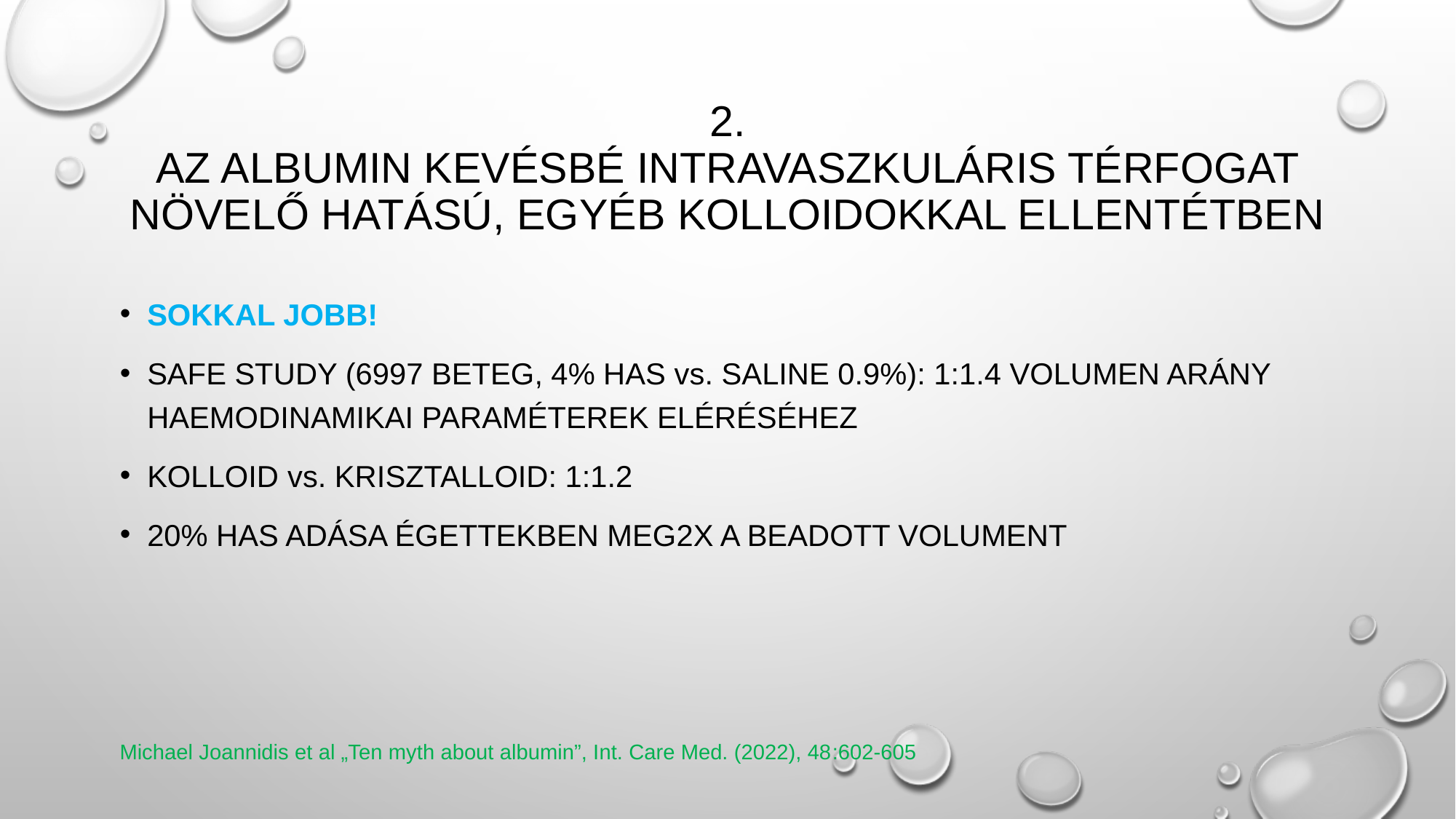

# 2. Az albumin kevésbé intravaszkuláris térfogat növelő hatású, egyéb kolloidokkal ellentétben
Sokkal Jobb!
SAFE study (6997 beteg, 4% HAS vs. Saline 0.9%): 1:1.4 volumen arány haemodinamikai paraméterek eléréséhez
Kolloid vs. Krisztalloid: 1:1.2
20% HAS adása égettekben meg2x a beadott volument

Michael Joannidis et al „Ten myth about albumin”, Int. Care Med. (2022), 48:602-605